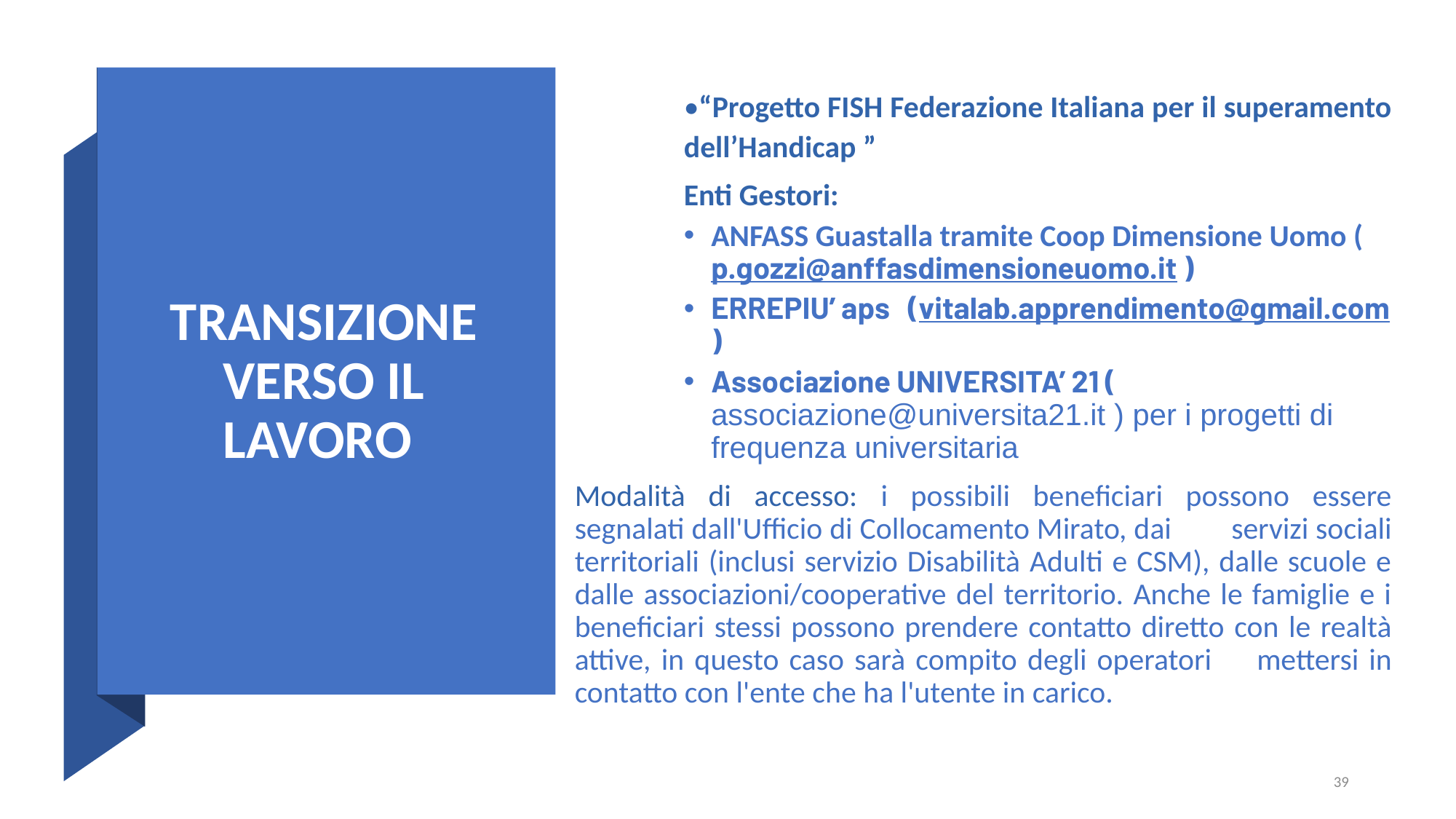

•“Progetto FISH Federazione Italiana per il superamento       	dell’Handicap ”
	Enti Gestori:
ANFASS Guastalla tramite Coop Dimensione Uomo (p.gozzi@anffasdimensioneuomo.it )
ERREPIU’ aps   (vitalab.apprendimento@gmail.com)
Associazione UNIVERSITA’ 21 ( associazione@universita21.it ) per i progetti di frequenza universitaria
Modalità di accesso: i possibili beneficiari possono essere segnalati dall'Ufficio di Collocamento Mirato, dai 	servizi sociali territoriali (inclusi servizio Disabilità Adulti e CSM), dalle scuole e dalle associazioni/cooperative del territorio. Anche le famiglie e i beneficiari stessi possono prendere contatto diretto con le realtà attive, in questo caso sarà compito degli operatori 	mettersi in contatto con l'ente che ha l'utente in carico.

# TRANSIZIONE VERSO IL LAVORO

39